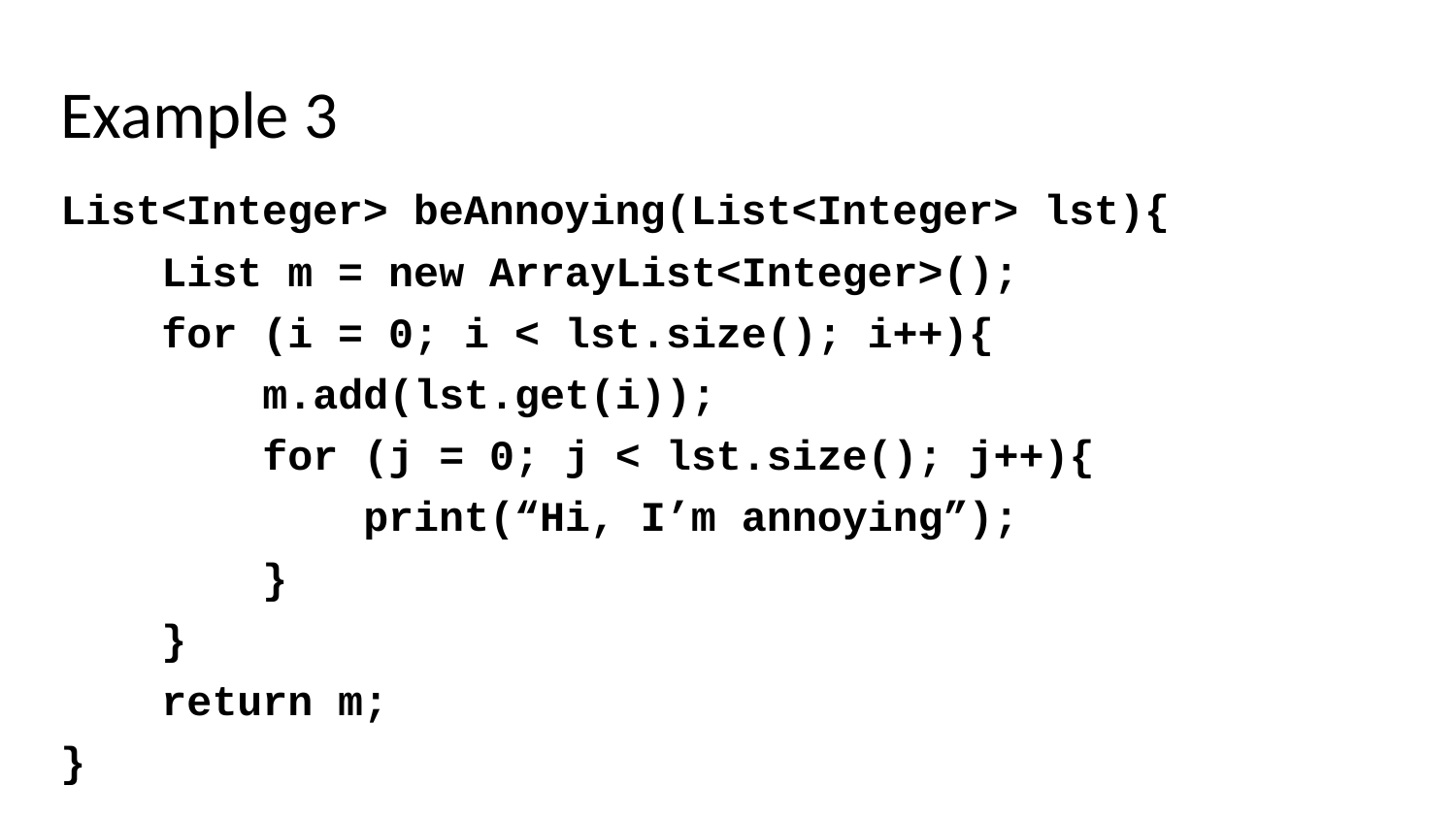

# Example 3
List<Integer> beAnnoying(List<Integer> lst){
    List m = new ArrayList<Integer>();
    for (i = 0; i < lst.size(); i++){
        m.add(lst.get(i));
        for (j = 0; j < lst.size(); j++){
            print(“Hi, I’m annoying”);
        }
    }
    return m;
}